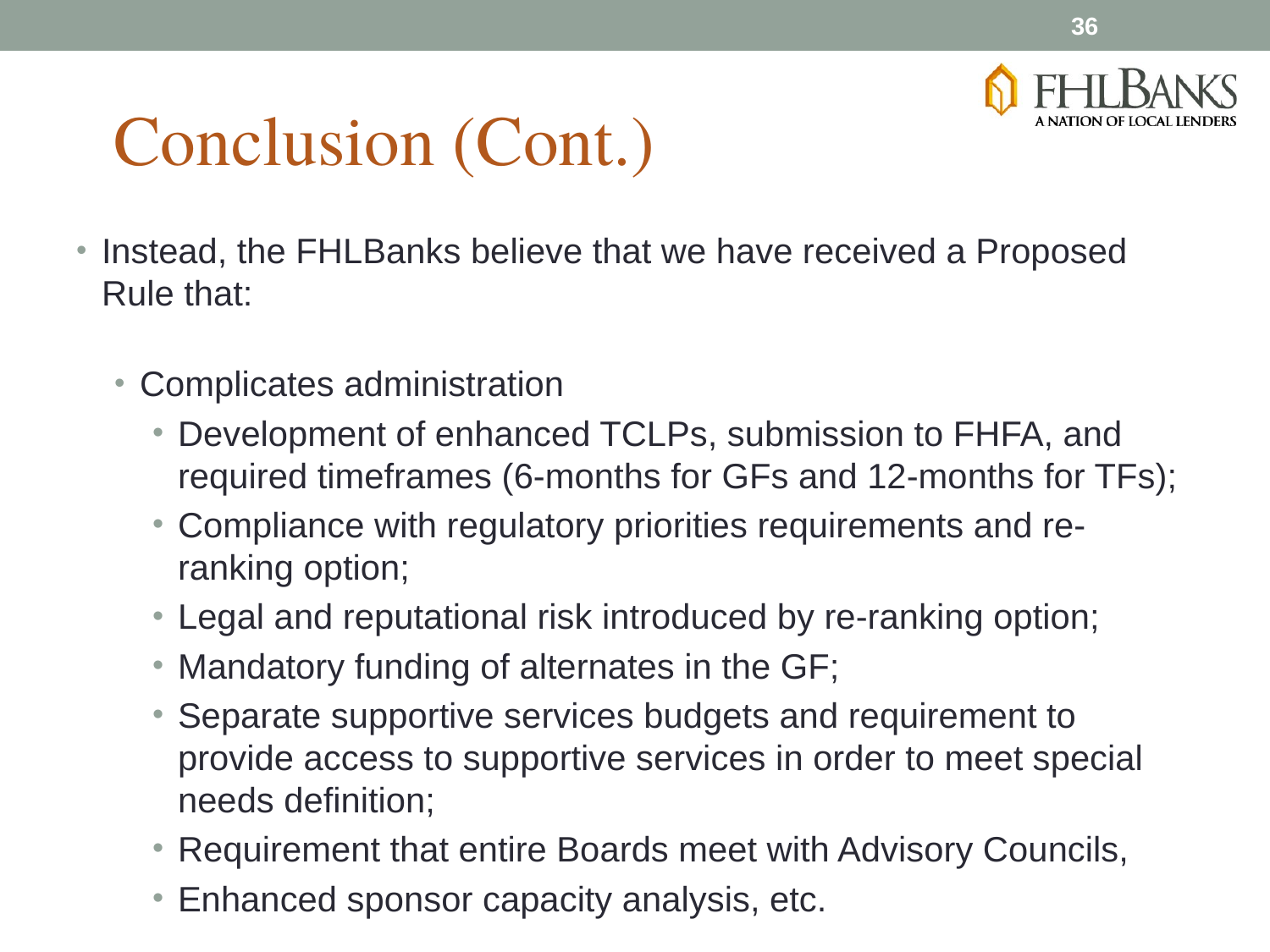

36
Conclusion (Cont.)
Instead, the FHLBanks believe that we have received a Proposed Rule that:
Complicates administration
Development of enhanced TCLPs, submission to FHFA, and required timeframes (6-months for GFs and 12-months for TFs);
Compliance with regulatory priorities requirements and re-ranking option;
Legal and reputational risk introduced by re-ranking option;
Mandatory funding of alternates in the GF;
Separate supportive services budgets and requirement to provide access to supportive services in order to meet special needs definition;
Requirement that entire Boards meet with Advisory Councils,
Enhanced sponsor capacity analysis, etc.